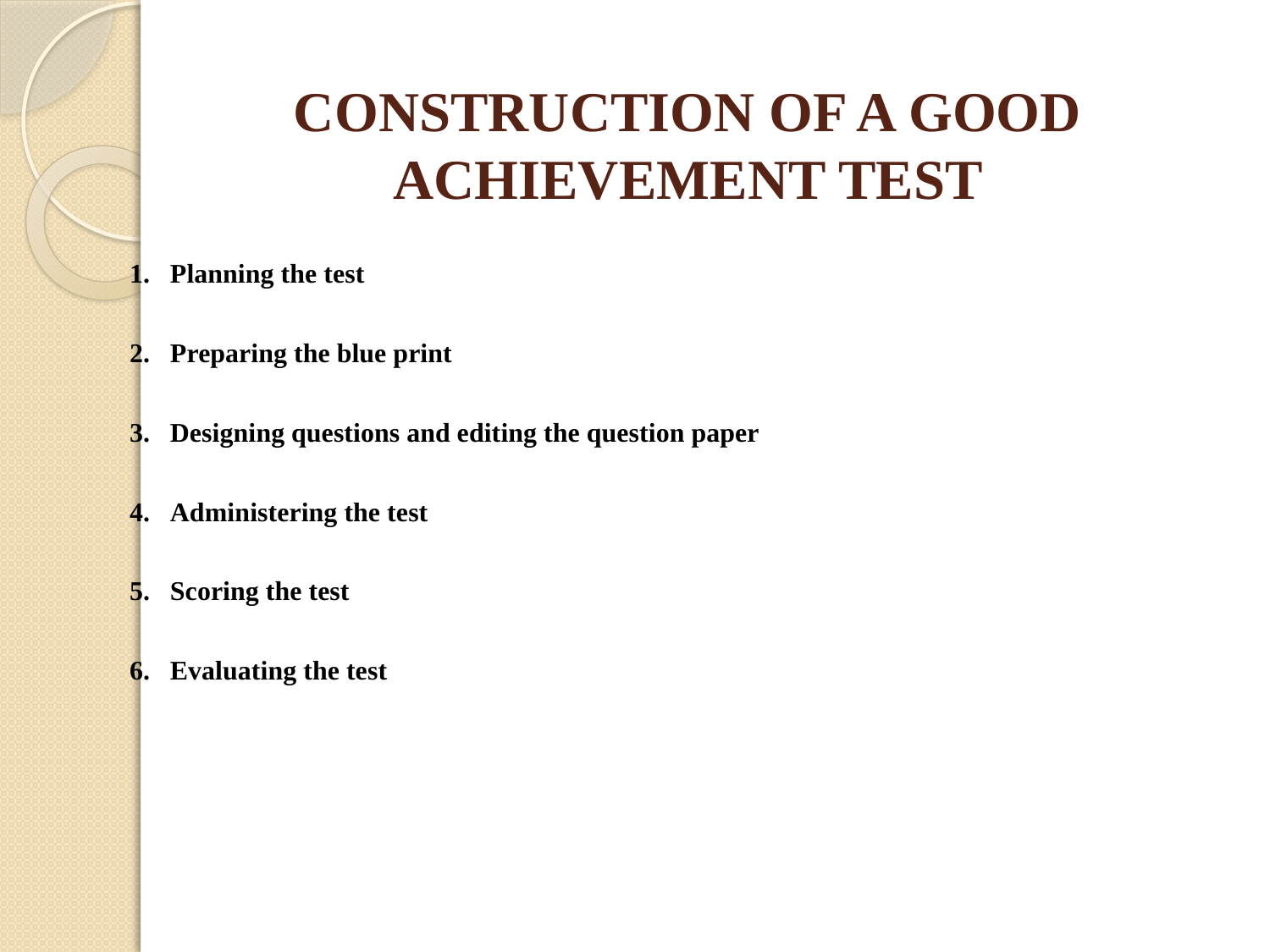

# CONSTRUCTION OF A GOOD ACHIEVEMENT TEST
	1.   Planning the test
2.   Preparing the blue print
3.   Designing questions and editing the question paper
4.   Administering the test
5.   Scoring the test
6.   Evaluating the test